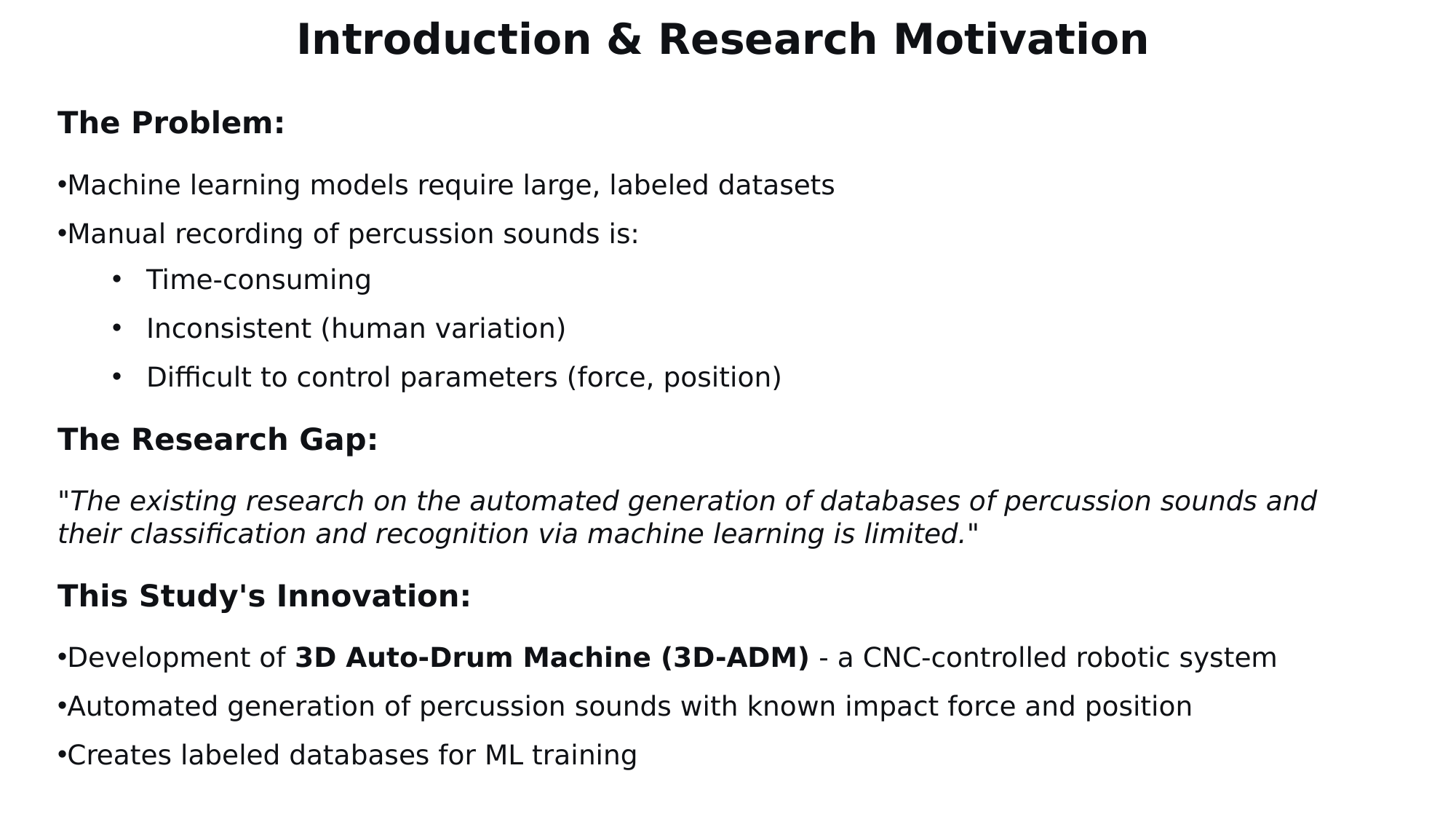

Introduction & Research Motivation
The Problem:
Machine learning models require large, labeled datasets
Manual recording of percussion sounds is:
Time-consuming
Inconsistent (human variation)
Difficult to control parameters (force, position)
The Research Gap:
"The existing research on the automated generation of databases of percussion sounds and their classification and recognition via machine learning is limited."
This Study's Innovation:
Development of 3D Auto-Drum Machine (3D-ADM) - a CNC-controlled robotic system
Automated generation of percussion sounds with known impact force and position
Creates labeled databases for ML training